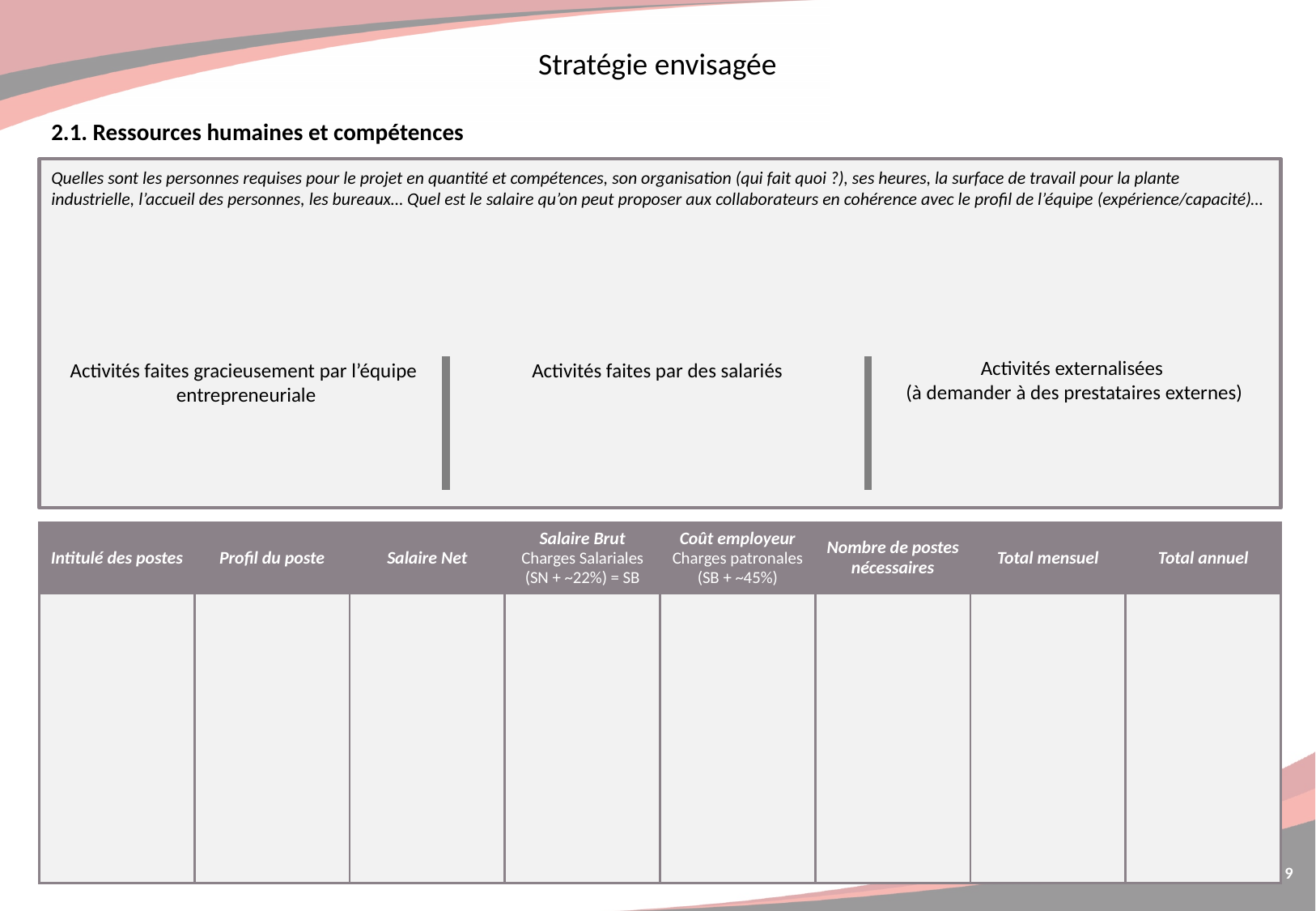

Stratégie envisagée
2.1. Ressources humaines et compétences
Quelles sont les personnes requises pour le projet en quantité et compétences, son organisation (qui fait quoi ?), ses heures, la surface de travail pour la plante industrielle, l’accueil des personnes, les bureaux… Quel est le salaire qu’on peut proposer aux collaborateurs en cohérence avec le profil de l’équipe (expérience/capacité)…

Activités externalisées
(à demander à des prestataires externes)
Activités faites gracieusement par l’équipe
entrepreneuriale
Activités faites par des salariés
| Intitulé des postes | Profil du poste | Salaire Net | Salaire Brut Charges Salariales (SN + ~22%) = SB | Coût employeur Charges patronales (SB + ~45%) | Nombre de postes nécessaires | Total mensuel | Total annuel |
| --- | --- | --- | --- | --- | --- | --- | --- |
|  |  |  |  |  |  |  |  |
9